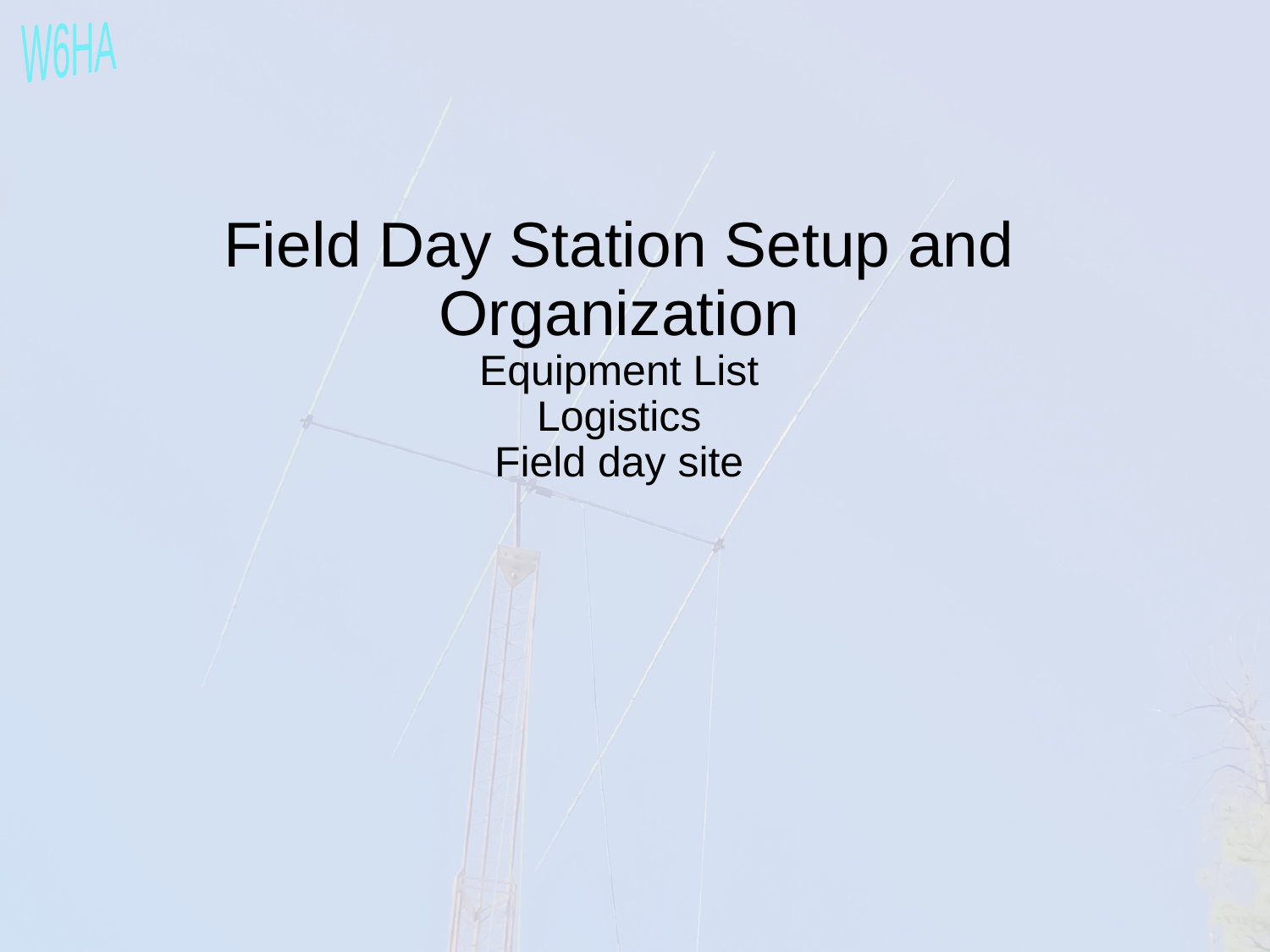

Field Day Station Setup and Organization
Equipment List
Logistics
Field day site